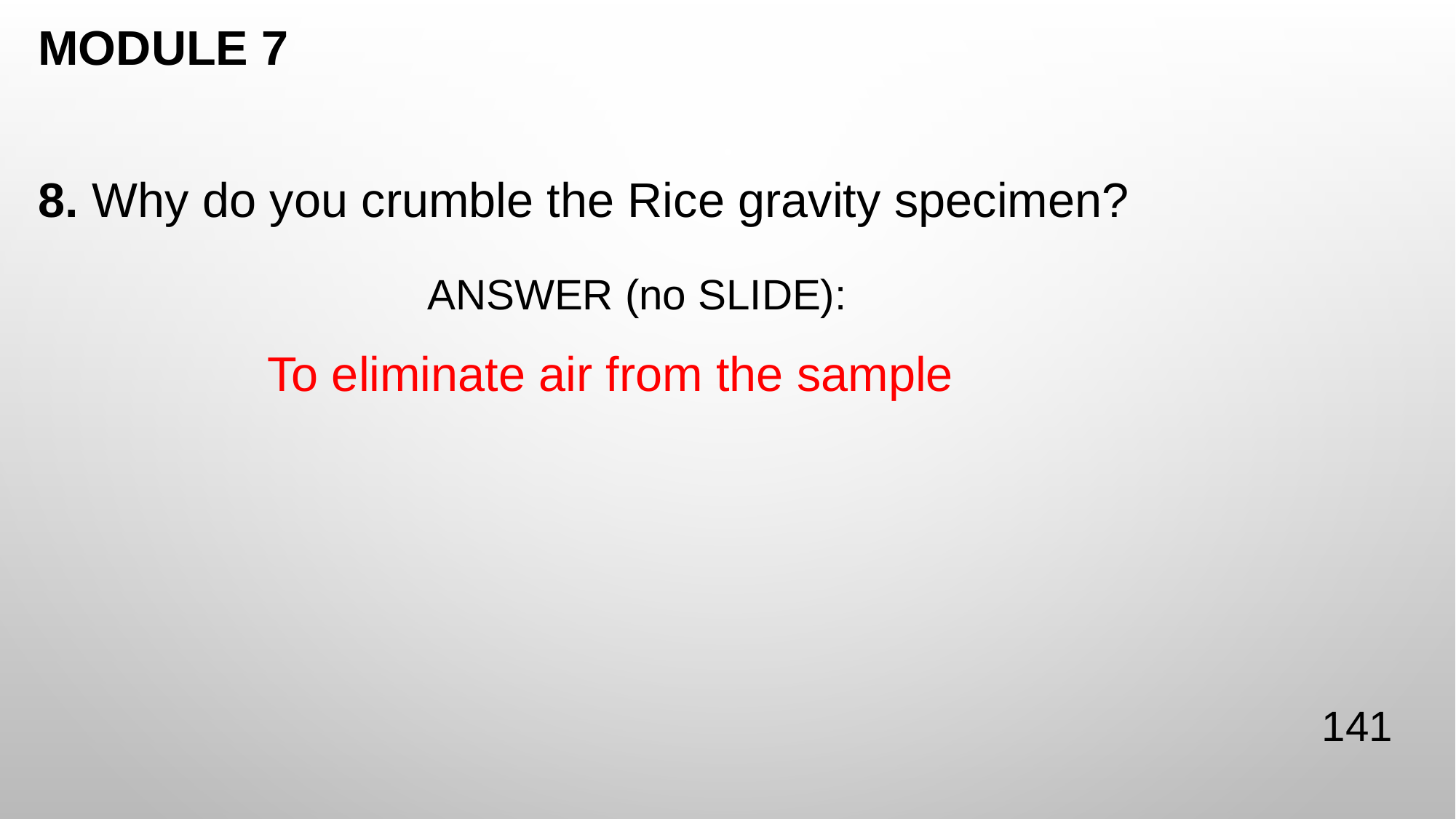

# Module 7
8. Why do you crumble the Rice gravity specimen?
ANSWER (no SLIDE):
To eliminate air from the sample

141